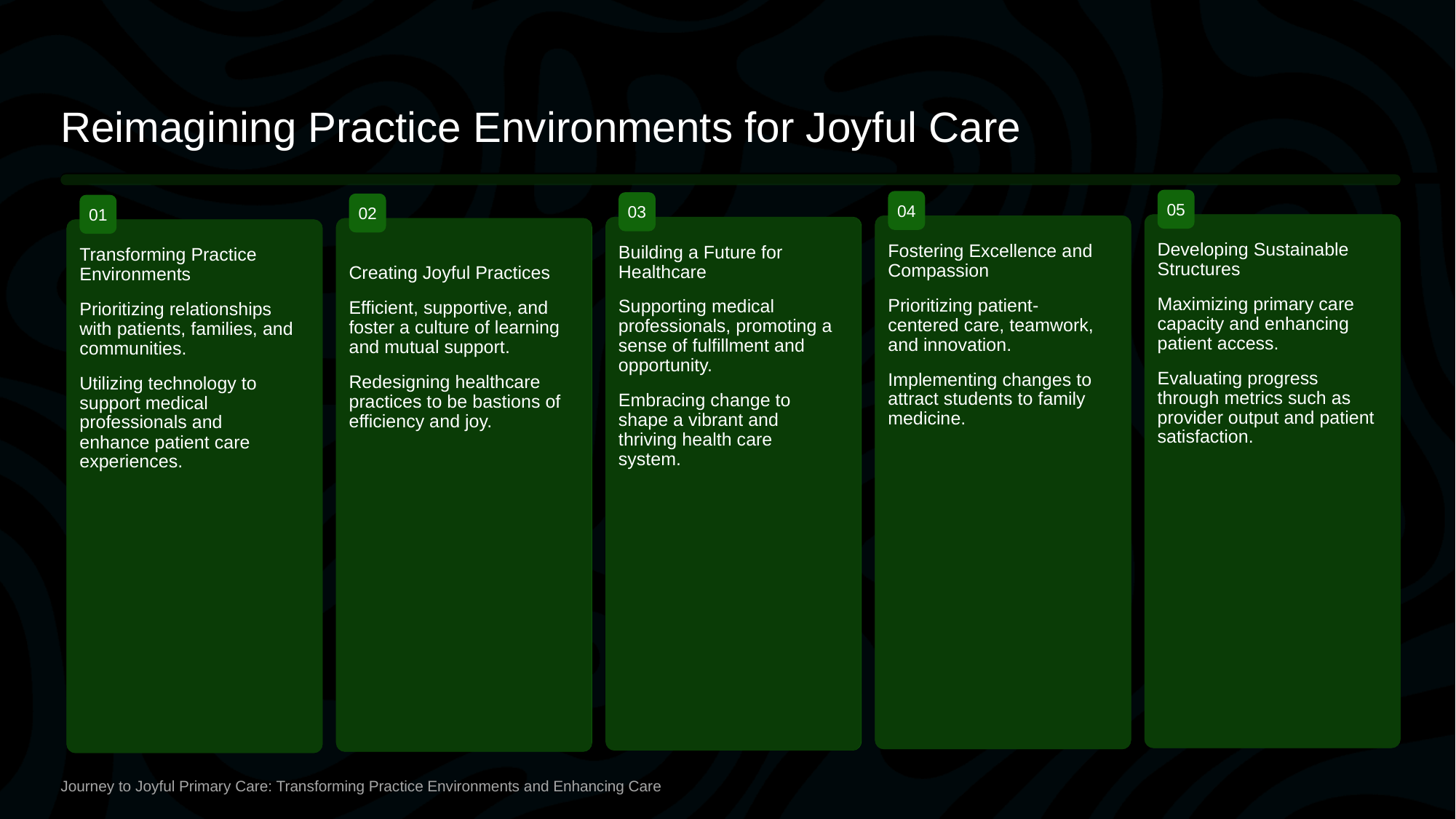

Reimagining Practice Environments for Joyful Care

05
04
03
02
01

Developing Sustainable Structures
Fostering Excellence and Compassion
Building a Future for Healthcare
Creating Joyful Practices
Transforming Practice Environments
Maximizing primary care capacity and enhancing patient access.
Evaluating progress through metrics such as provider output and patient satisfaction.
Prioritizing patient-centered care, teamwork, and innovation.
Implementing changes to attract students to family medicine.
Supporting medical professionals, promoting a sense of fulfillment and opportunity.
Embracing change to shape a vibrant and thriving health care system.
Efficient, supportive, and foster a culture of learning and mutual support.
Redesigning healthcare practices to be bastions of efficiency and joy.
Prioritizing relationships with patients, families, and communities.
Utilizing technology to support medical professionals and enhance patient care experiences.
Journey to Joyful Primary Care: Transforming Practice Environments and Enhancing Care